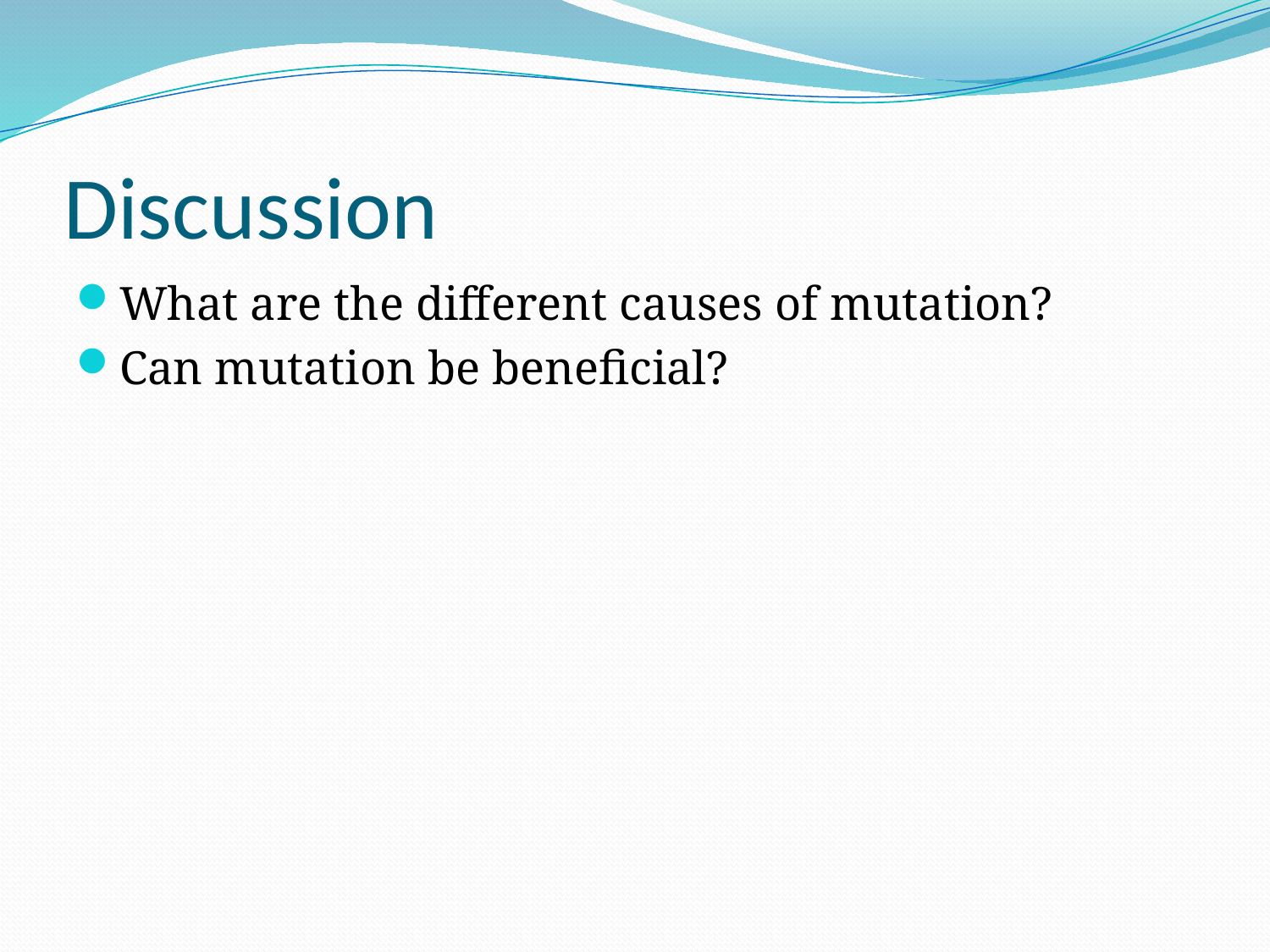

# Discussion
What are the different causes of mutation?
Can mutation be beneficial?